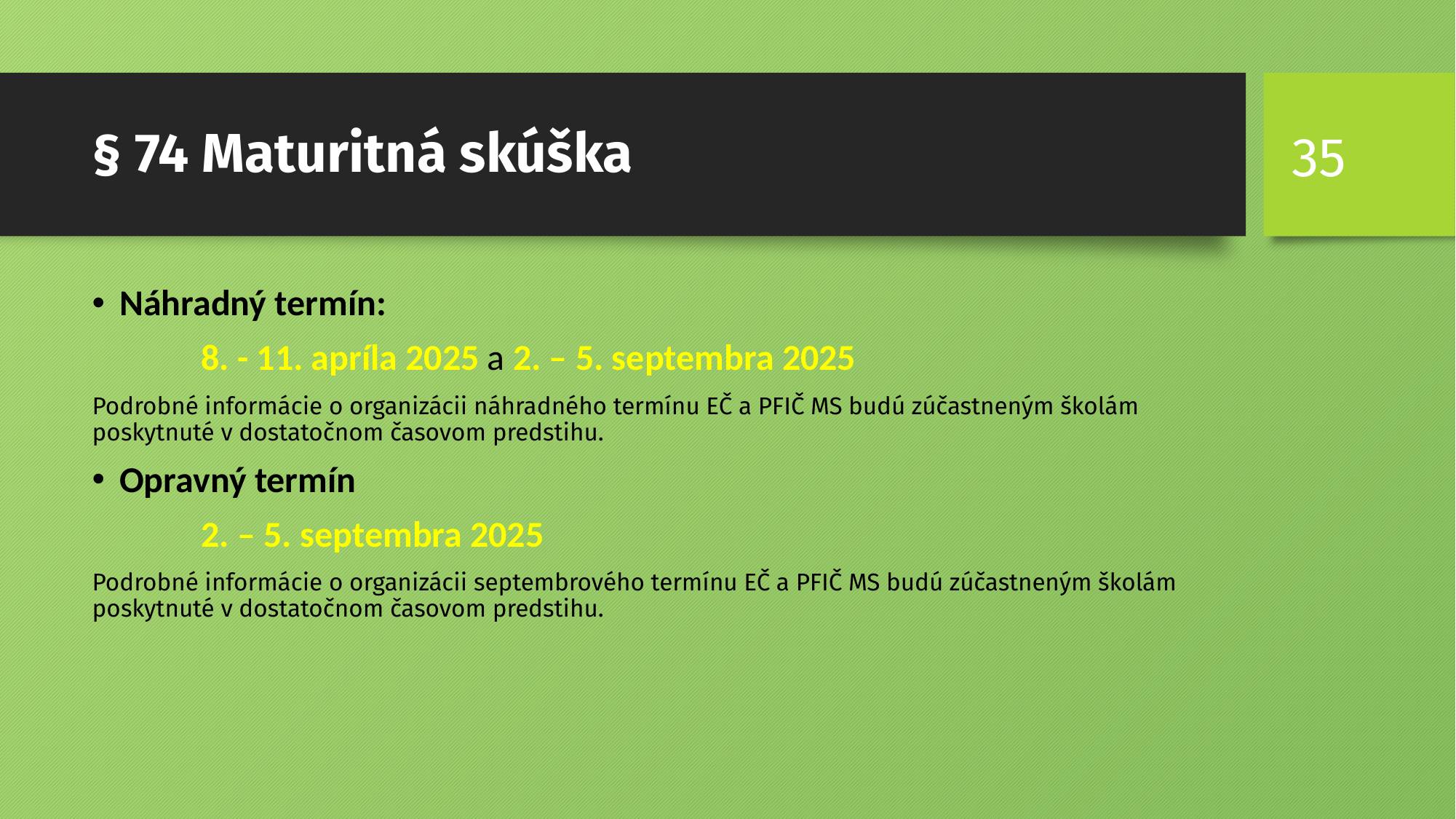

35
# § 74 Maturitná skúška
Náhradný termín:
	8. - 11. apríla 2025 a 2. – 5. septembra 2025
Podrobné informácie o organizácii náhradného termínu EČ a PFIČ MS budú zúčastneným školám poskytnuté v dostatočnom časovom predstihu.
Opravný termín
	2. – 5. septembra 2025
Podrobné informácie o organizácii septembrového termínu EČ a PFIČ MS budú zúčastneným školám poskytnuté v dostatočnom časovom predstihu.